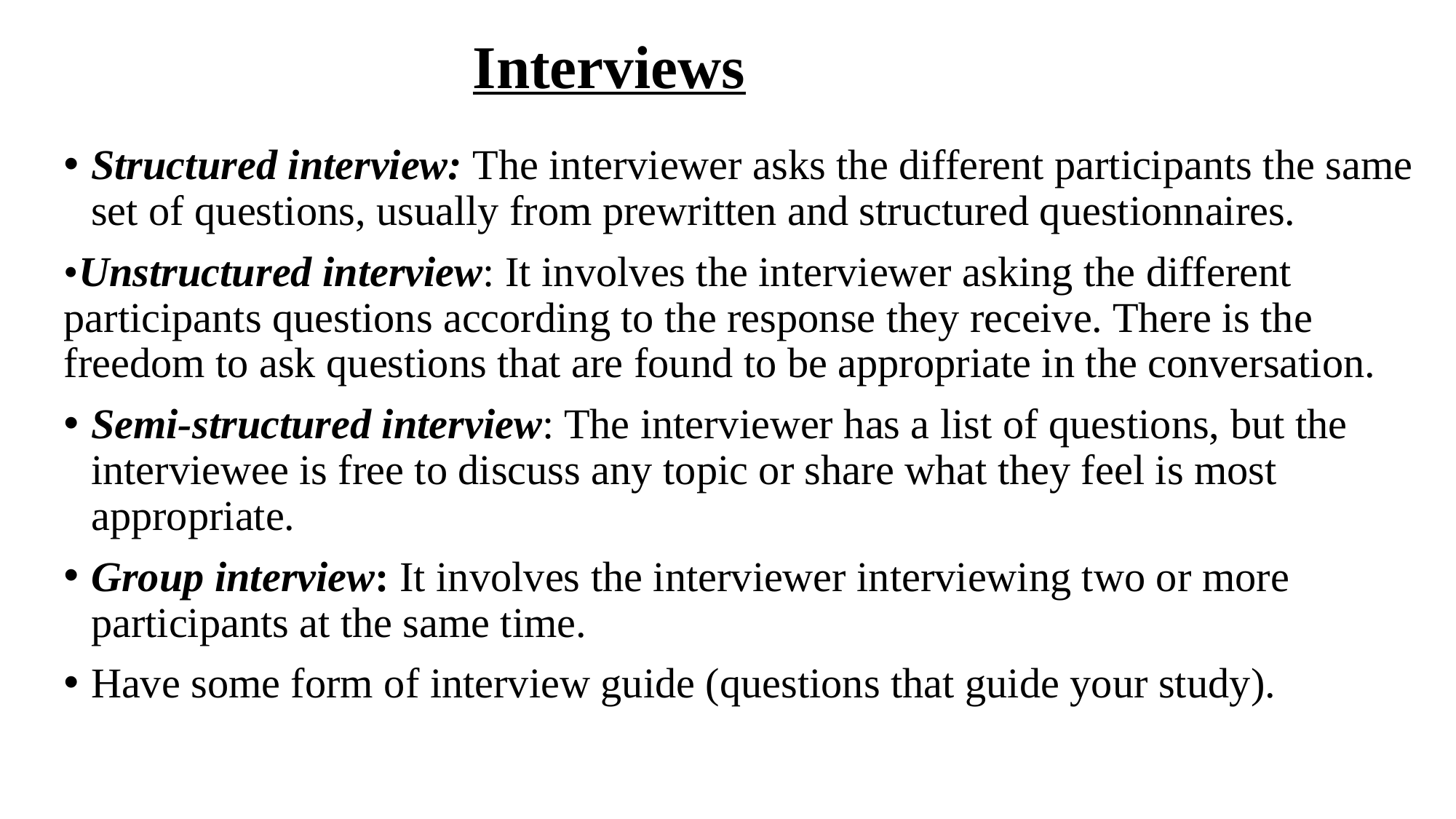

Interviews
Structured interview: The interviewer asks the different participants the same set of questions, usually from prewritten and structured questionnaires.
•Unstructured interview: It involves the interviewer asking the different participants questions according to the response they receive. There is the freedom to ask questions that are found to be appropriate in the conversation.
Semi-structured interview: The interviewer has a list of questions, but the interviewee is free to discuss any topic or share what they feel is most appropriate.
Group interview: It involves the interviewer interviewing two or more participants at the same time.
Have some form of interview guide (questions that guide your study).